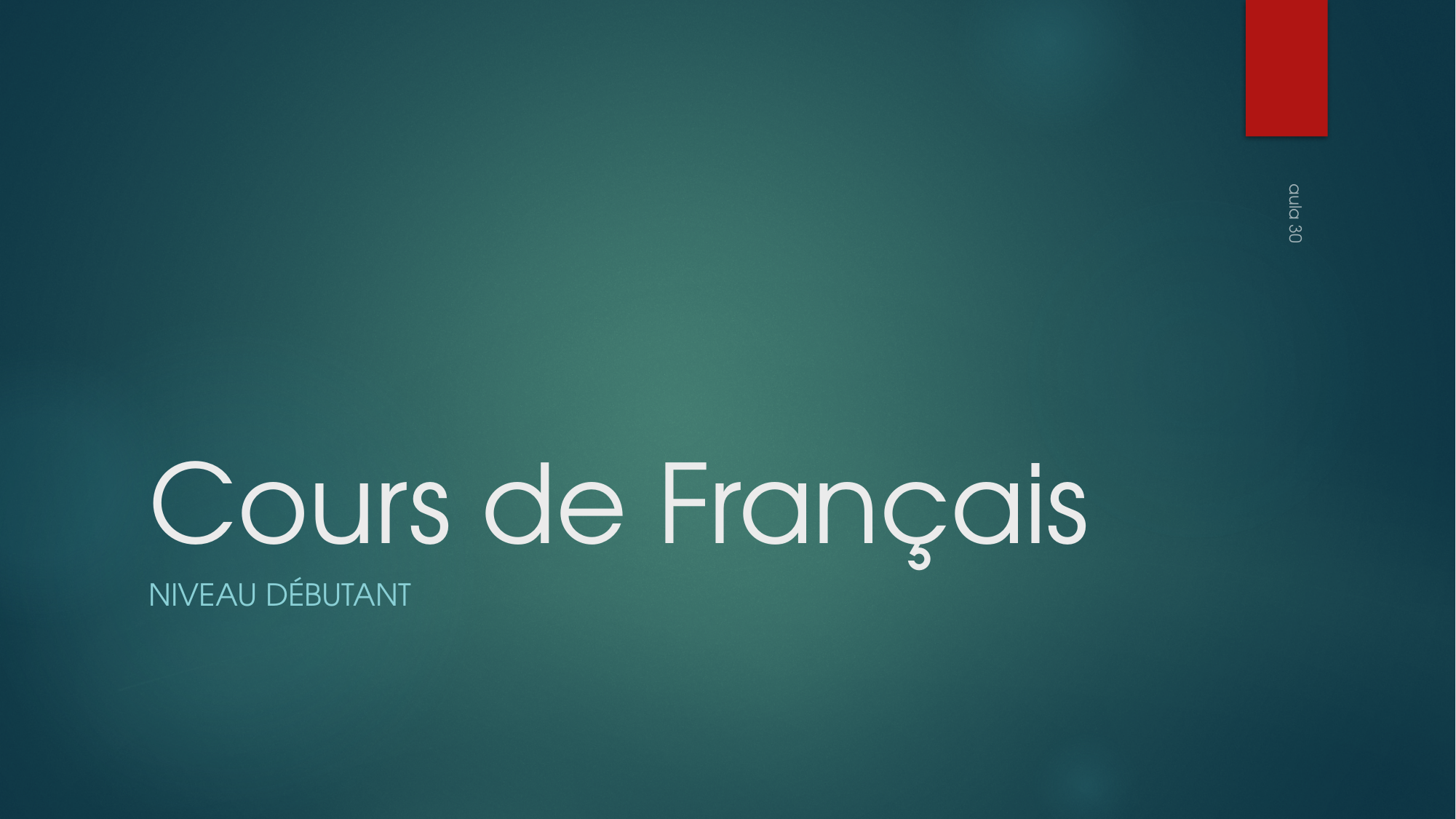

# Cours de Français
aula 30
Niveau débutant